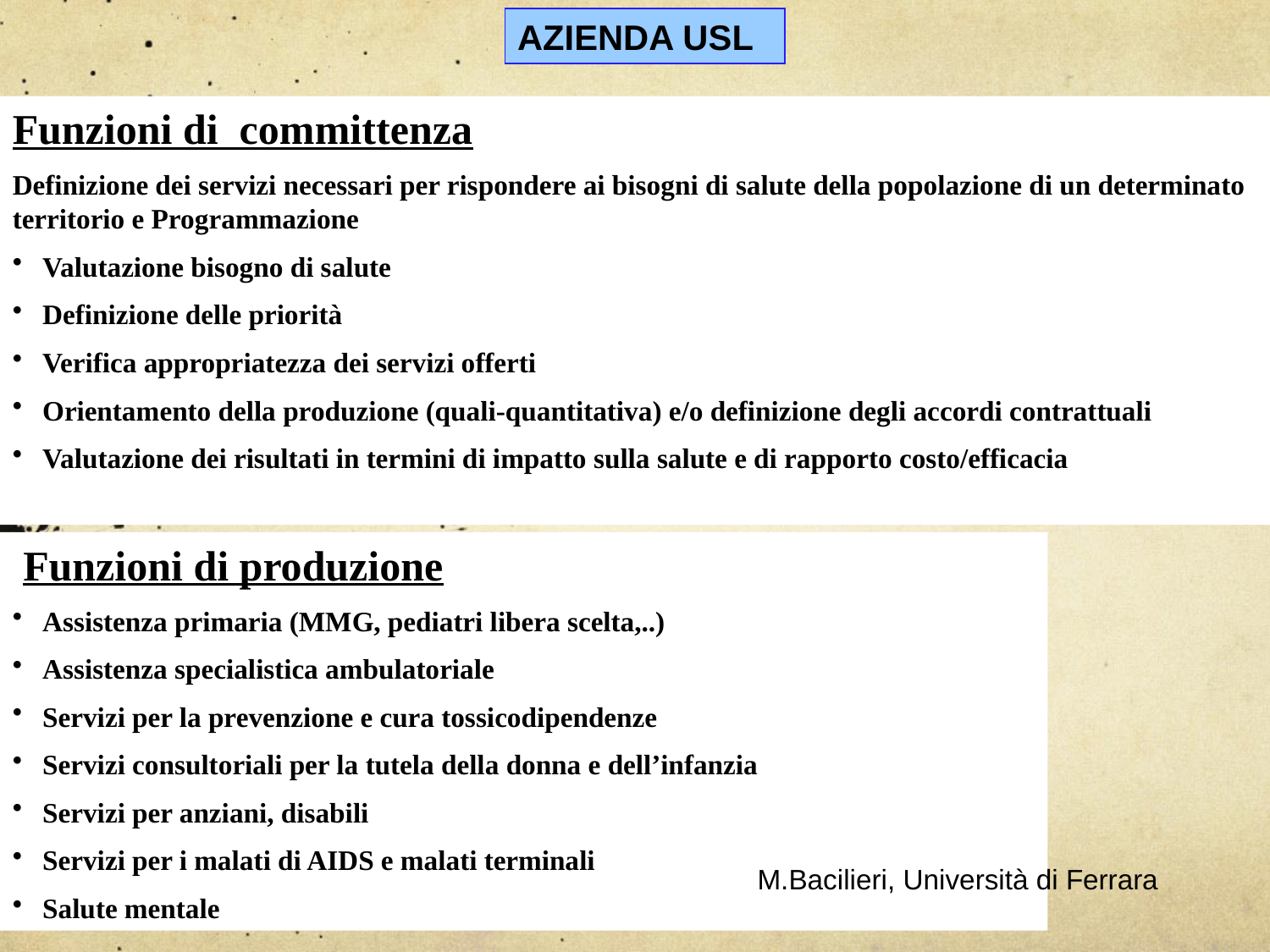

AZIENDA USL
Funzioni di  committenza
Definizione dei servizi necessari per rispondere ai bisogni di salute della popolazione di un determinato territorio e Programmazione
Valutazione bisogno di salute
Definizione delle priorità
Verifica appropriatezza dei servizi offerti
Orientamento della produzione (quali-quantitativa) e/o definizione degli accordi contrattuali
Valutazione dei risultati in termini di impatto sulla salute e di rapporto costo/efficacia

 Funzioni di produzione
Assistenza primaria (MMG, pediatri libera scelta,..)
Assistenza specialistica ambulatoriale
Servizi per la prevenzione e cura tossicodipendenze
Servizi consultoriali per la tutela della donna e dell’infanzia
Servizi per anziani, disabili
Servizi per i malati di AIDS e malati terminali
Salute mentale
M.Bacilieri, Università di Ferrara